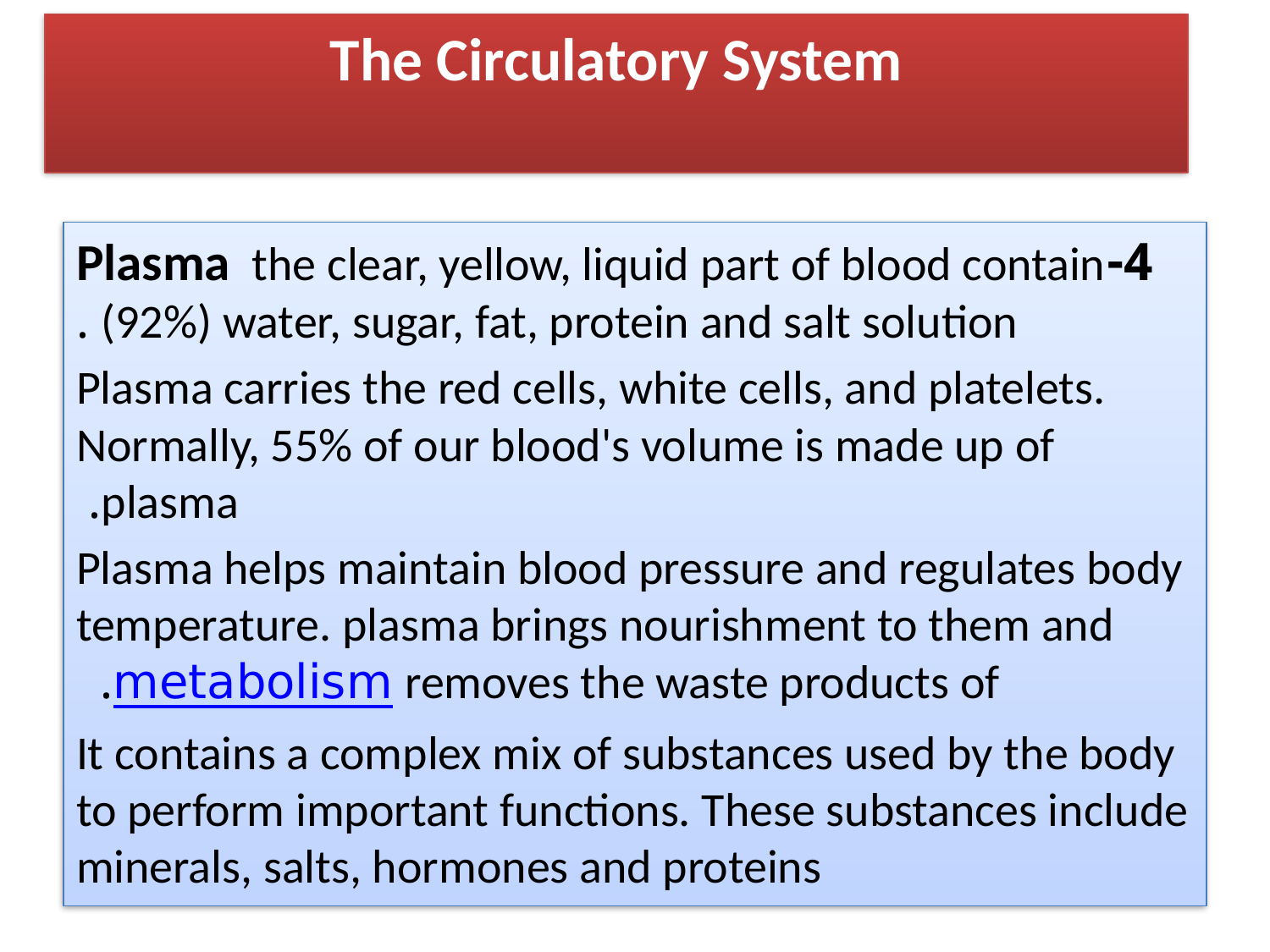

The Circulatory System
#
4-Plasma  the clear, yellow, liquid part of blood contain (92%) water, sugar, fat, protein and salt solution .
Plasma carries the red cells, white cells, and platelets.  Normally, 55% of our blood's volume is made up of plasma.
Plasma helps maintain blood pressure and regulates body temperature. plasma brings nourishment to them and removes the waste products of metabolism.
 It contains a complex mix of substances used by the body to perform important functions. These substances include minerals, salts, hormones and proteins